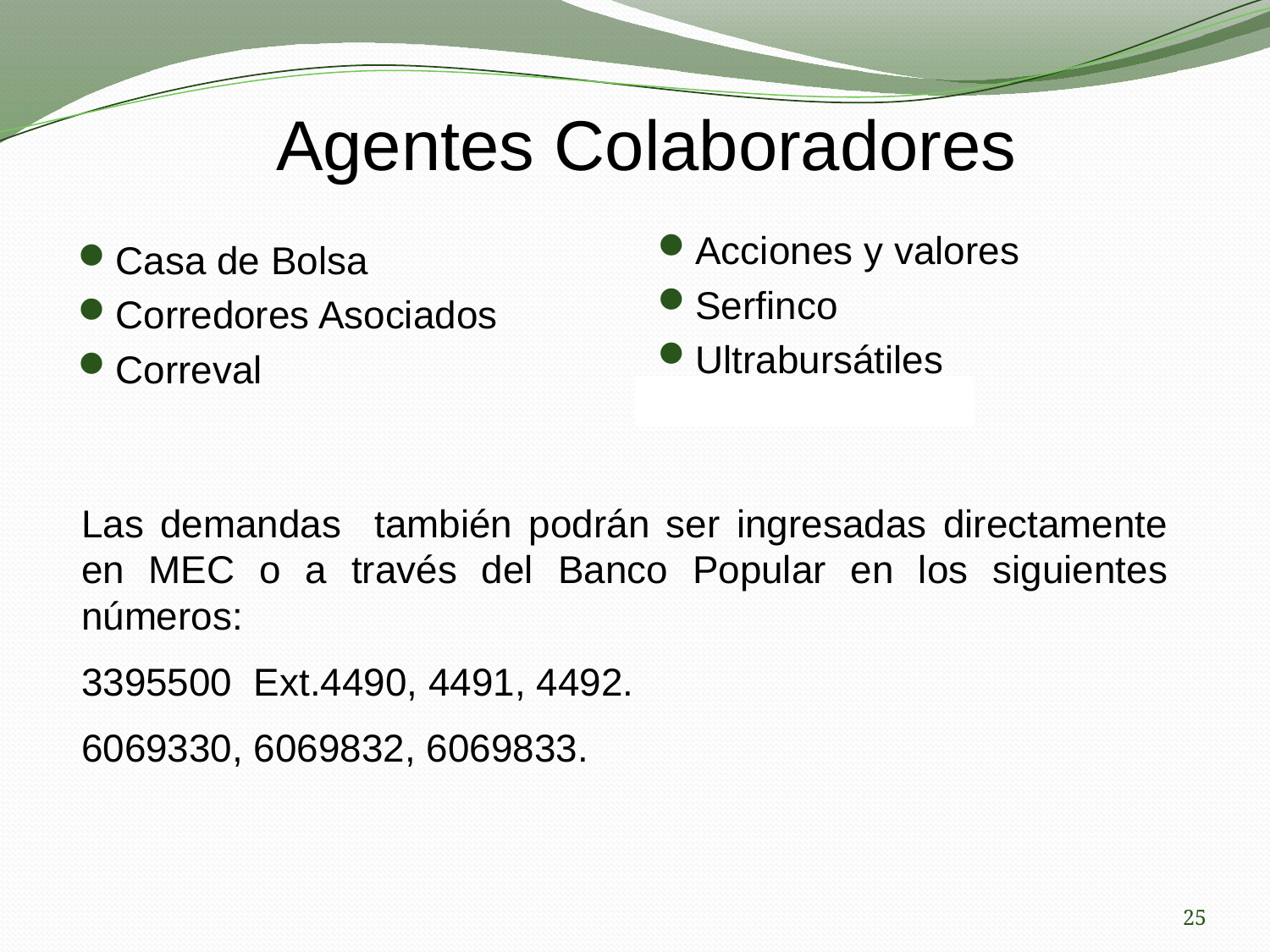

# Agentes Colaboradores
Acciones y valores
Serfinco
Ultrabursátiles

Casa de Bolsa
Corredores Asociados
Correval

Las demandas  también podrán ser ingresadas directamente en MEC o a través del Banco Popular en los siguientes números:
3395500  Ext.4490, 4491, 4492.
6069330, 6069832, 6069833.

25